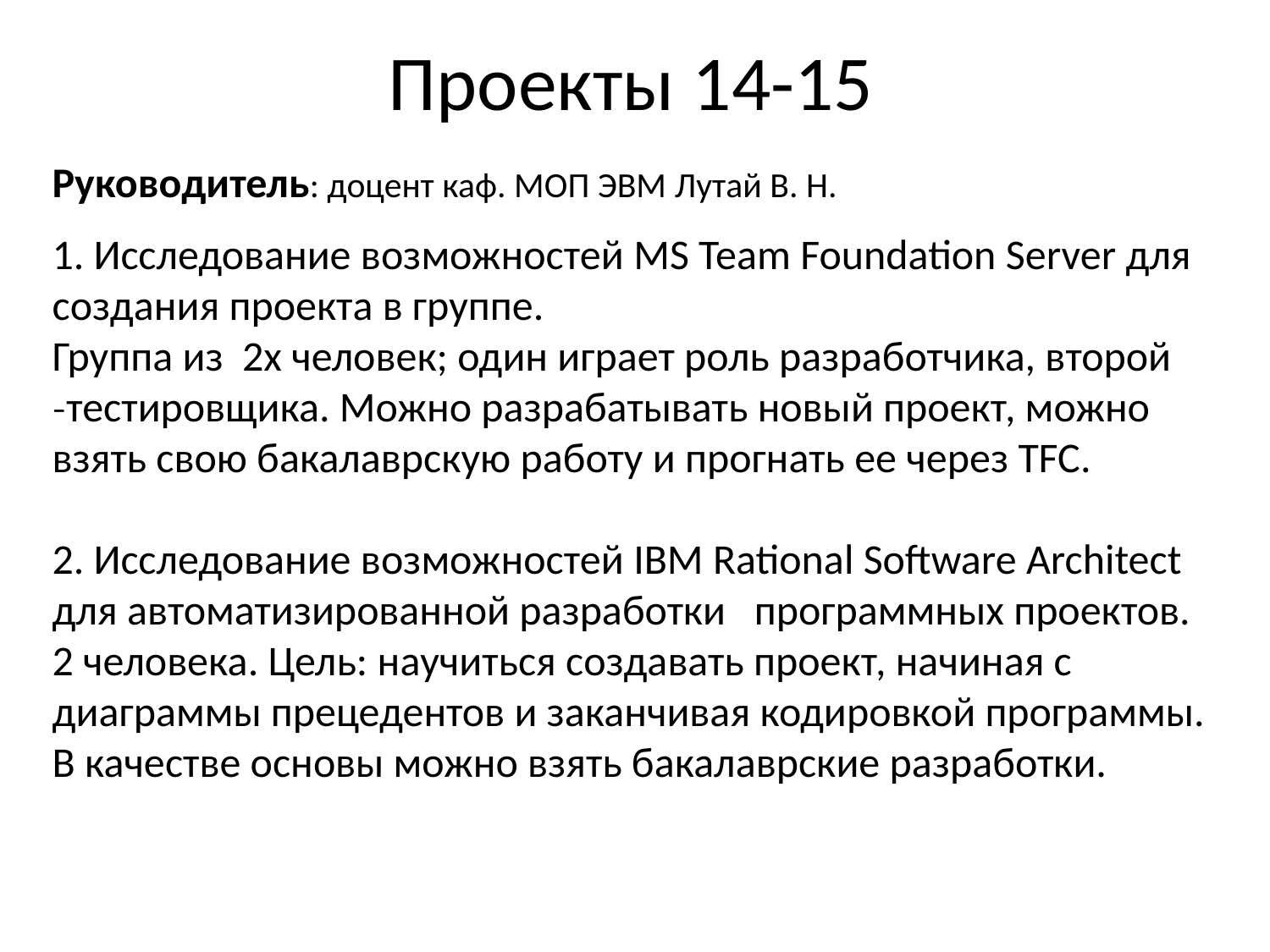

# Проекты 14-15
Руководитель: доцент каф. МОП ЭВМ Лутай В. Н.

1. Исследование возможностей MS Team Foundation Server для создания проекта в группе.
Группа из  2х человек; один играет роль разработчика, второй ˗тестировщика. Можно разрабатывать новый проект, можно взять свою бакалаврскую работу и прогнать ее через TFC.

2. Исследование возможностей IBM Rational Software Architect для автоматизированной разработки   программных проектов.
2 человека. Цель: научиться создавать проект, начиная с диаграммы прецедентов и заканчивая кодировкой программы. В качестве основы можно взять бакалаврские разработки.